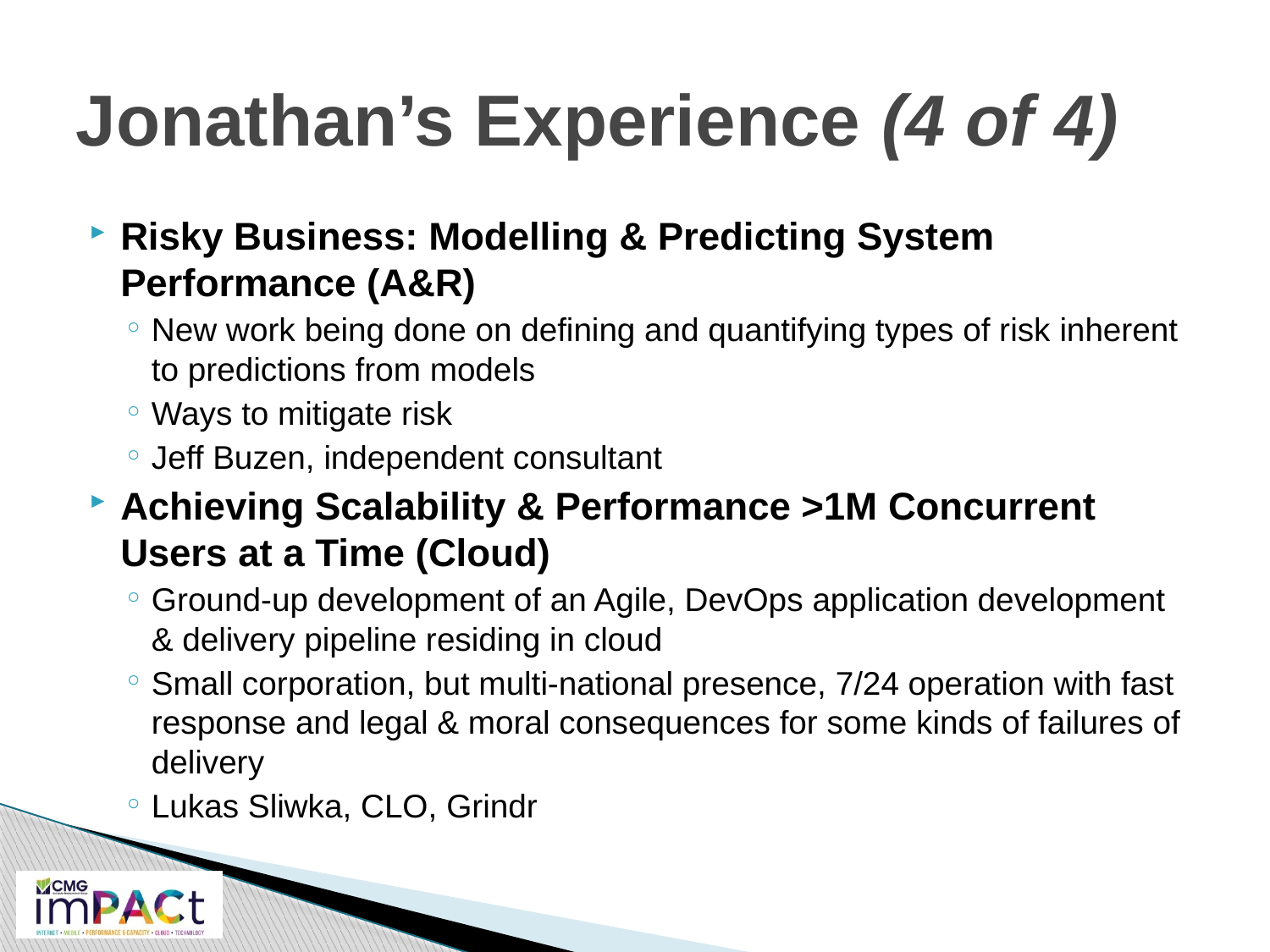

# Jonathan’s Experience (4 of 4)
Risky Business: Modelling & Predicting System Performance (A&R)
New work being done on defining and quantifying types of risk inherent to predictions from models
Ways to mitigate risk
Jeff Buzen, independent consultant
Achieving Scalability & Performance >1M Concurrent Users at a Time (Cloud)
Ground-up development of an Agile, DevOps application development & delivery pipeline residing in cloud
Small corporation, but multi-national presence, 7/24 operation with fast response and legal & moral consequences for some kinds of failures of delivery
Lukas Sliwka, CLO, Grindr